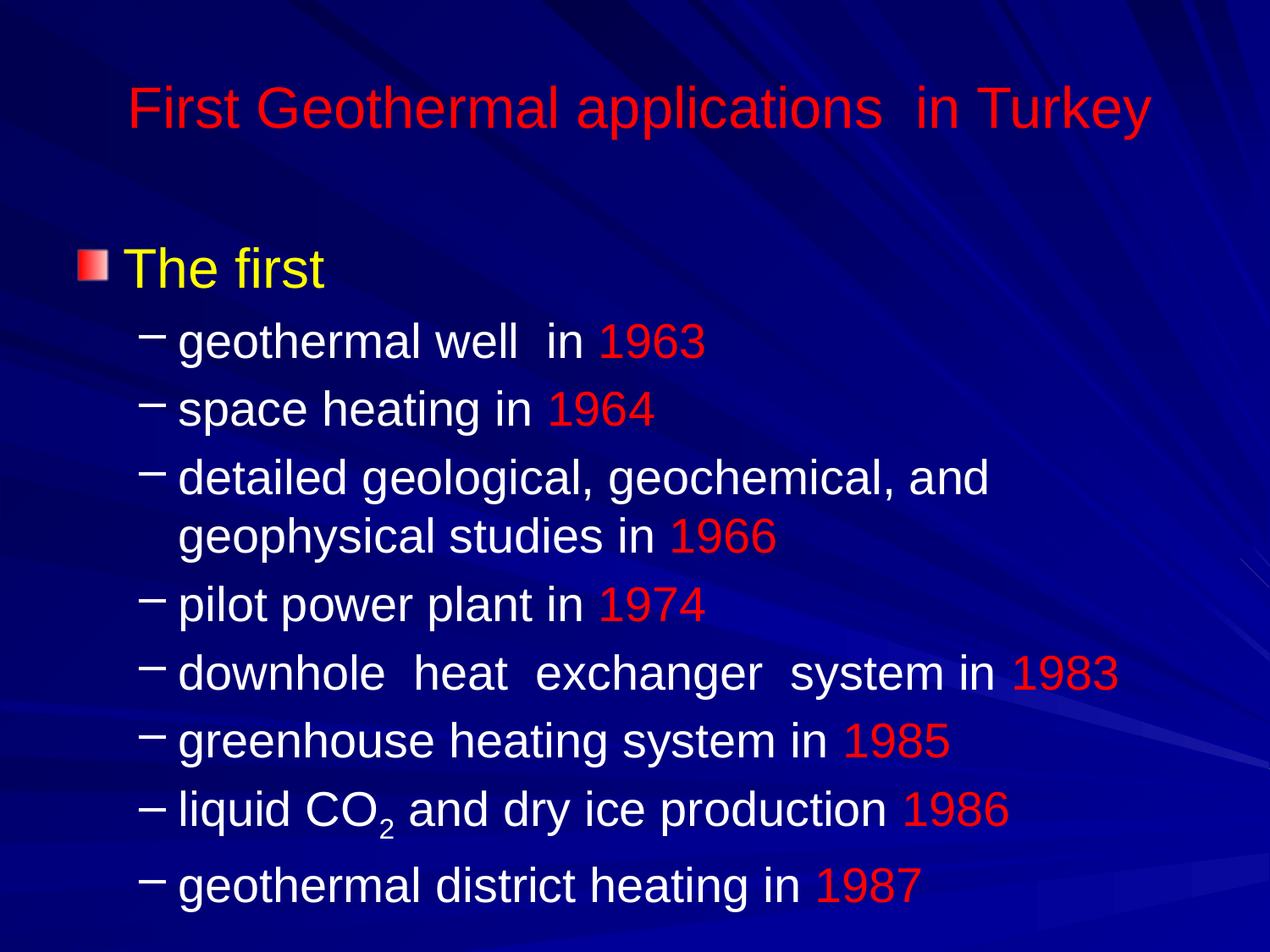

# First Geothermal applications  in Turkey
The ﬁrst
geothermal well  in 1963
space heating in 1964
detailed geological, geochemical, and geophysical studies in 1966
pilot power plant in 1974
downhole  heat  exchanger  system in 1983
greenhouse heating system in 1985
liquid CO2 and dry ice production 1986
geothermal district heating in 1987